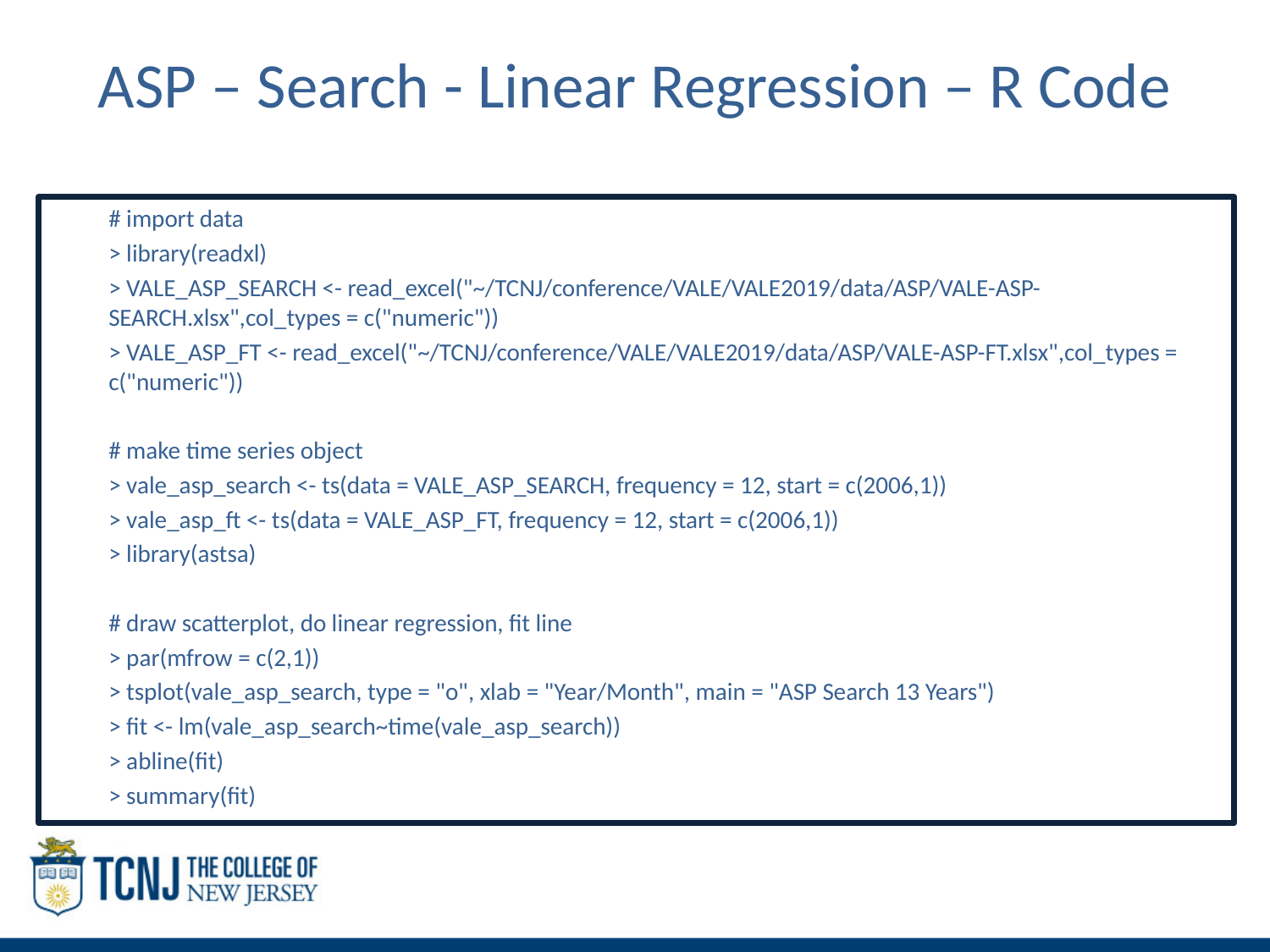

# ASP – Search - Linear Regression – R Code
# import data
> library(readxl)
> VALE_ASP_SEARCH <- read_excel("~/TCNJ/conference/VALE/VALE2019/data/ASP/VALE-ASP-SEARCH.xlsx",col_types = c("numeric"))
> VALE_ASP_FT <- read_excel("~/TCNJ/conference/VALE/VALE2019/data/ASP/VALE-ASP-FT.xlsx",col_types = c("numeric"))

# make time series object
> vale_asp_search <- ts(data = VALE_ASP_SEARCH, frequency = 12, start = c(2006,1))
> vale_asp_ft <- ts(data = VALE_ASP_FT, frequency = 12, start = c(2006,1))
> library(astsa)

# draw scatterplot, do linear regression, fit line
> par(mfrow = c(2,1))
> tsplot(vale_asp_search, type = "o", xlab = "Year/Month", main = "ASP Search 13 Years")
> fit <- lm(vale_asp_search~time(vale_asp_search))
> abline(fit)
> summary(fit)